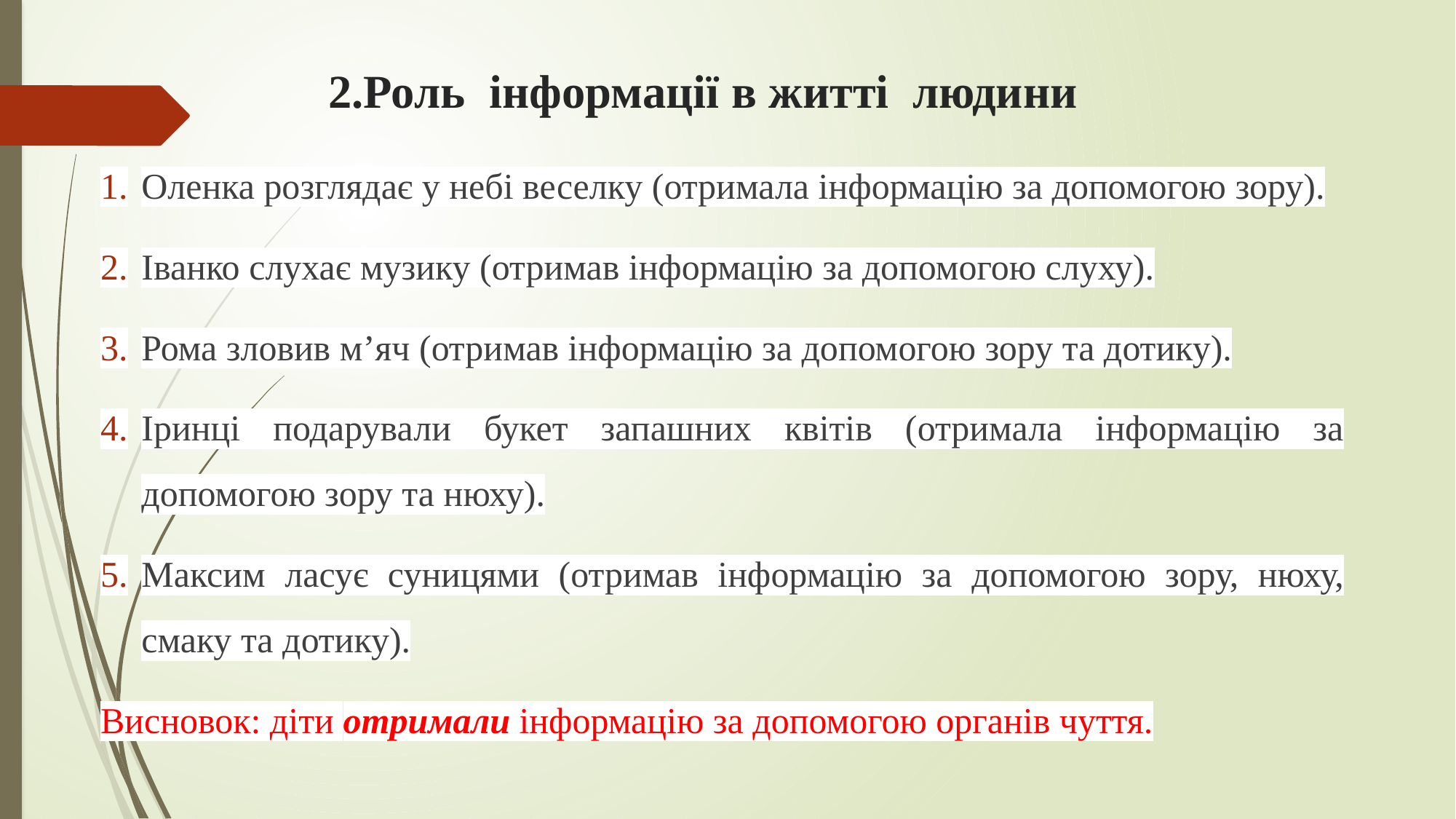

# 2.Роль  інформації в житті  людини
Оленка розглядає у небі веселку (отримала інформацію за допомогою зору).
Іванко слухає музику (отримав інформацію за допомогою слуху).
Рома зловив м’яч (отримав інформацію за допомогою зору та дотику).
Іринці подарували букет запашних квітів (отримала інформацію за допомогою зору та нюху).
Максим ласує суницями (отримав інформацію за допомогою зору, нюху, смаку та дотику).
Висновок: діти отримали інформацію за допомогою органів чуття.